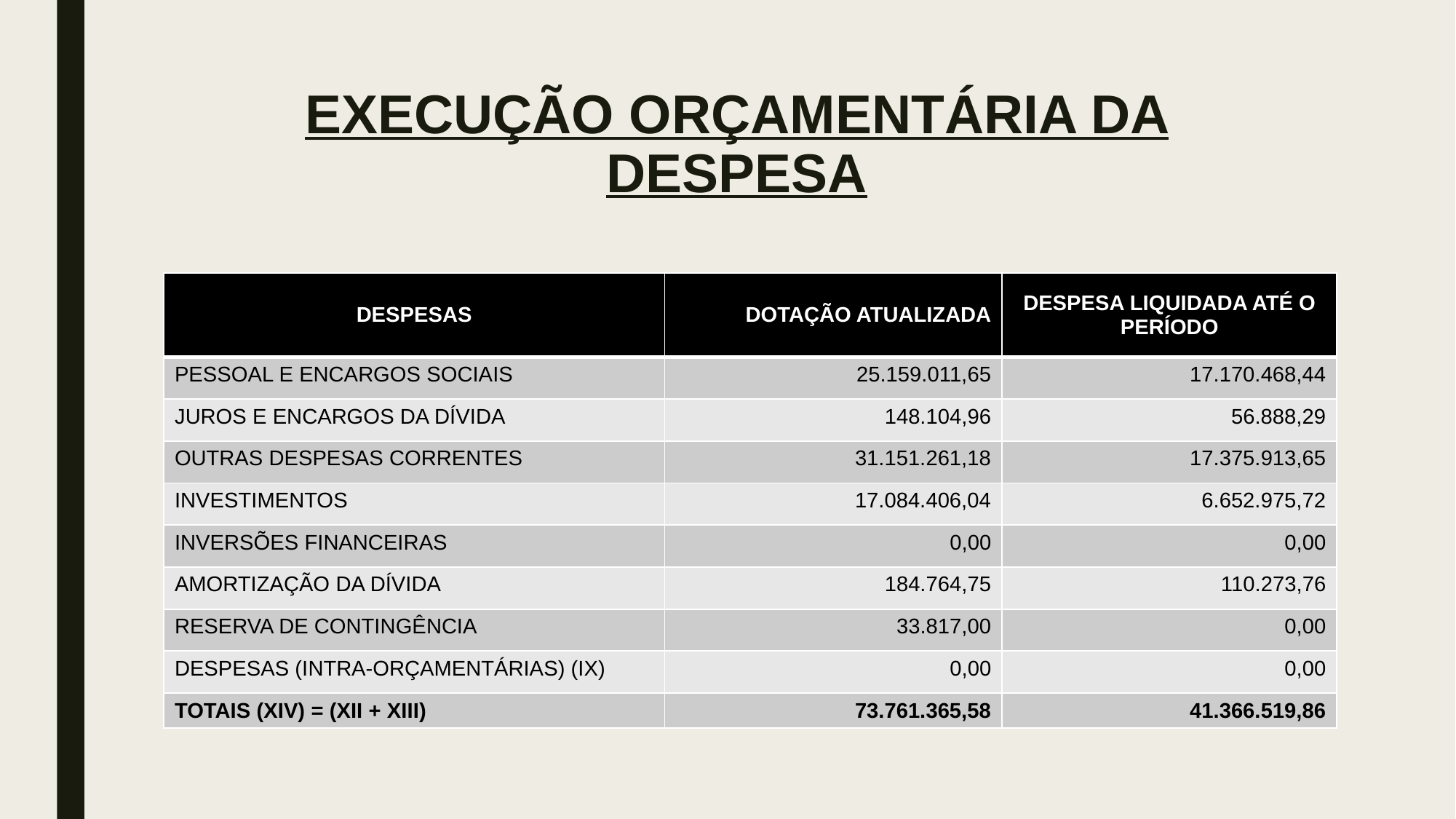

# EXECUÇÃO ORÇAMENTÁRIA DA DESPESA
| DESPESAS | DOTAÇÃO ATUALIZADA | DESPESA LIQUIDADA ATÉ O PERÍODO |
| --- | --- | --- |
| PESSOAL E ENCARGOS SOCIAIS | 25.159.011,65 | 17.170.468,44 |
| JUROS E ENCARGOS DA DÍVIDA | 148.104,96 | 56.888,29 |
| OUTRAS DESPESAS CORRENTES | 31.151.261,18 | 17.375.913,65 |
| INVESTIMENTOS | 17.084.406,04 | 6.652.975,72 |
| INVERSÕES FINANCEIRAS | 0,00 | 0,00 |
| AMORTIZAÇÃO DA DÍVIDA | 184.764,75 | 110.273,76 |
| RESERVA DE CONTINGÊNCIA | 33.817,00 | 0,00 |
| DESPESAS (INTRA-ORÇAMENTÁRIAS) (IX) | 0,00 | 0,00 |
| TOTAIS (XIV) = (XII + XIII) | 73.761.365,58 | 41.366.519,86 |